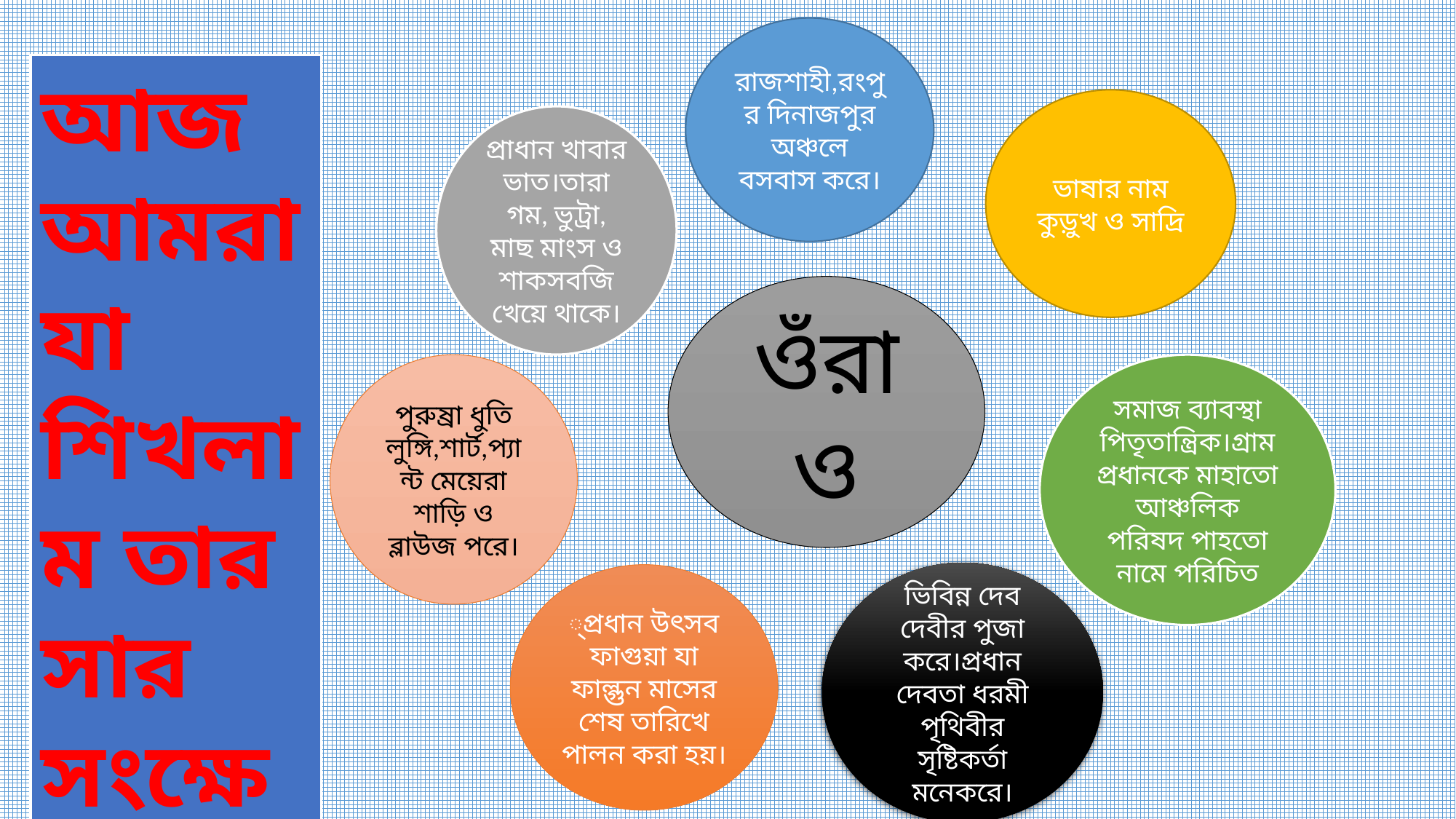

রাজশাহী,রংপুর দিনাজপুর অঞ্চলে বসবাস করে।
আজ আমরা যা শিখলাম তার সার সংক্ষেপ আলোচনা
ভাষার নাম কুড়ুখ ও সাদ্রি
প্রাধান খাবার ভাত।তারা গম, ভুট্রা, মাছ মাংস ও শাকসবজি খেয়ে থাকে।
ওঁরাও
পুরুষ্রা ধুতি লুঙ্গি,শার্ট,প্যান্ট মেয়েরা শাড়ি ও ব্লাউজ পরে।
সমাজ ব্যাবস্থা পিতৃতান্ত্রিক।গ্রাম প্রধানকে মাহাতো আঞ্চলিক পরিষদ পাহতো নামে পরিচিত
ভিবিন্ন দেব দেবীর পুজা করে।প্রধান দেবতা ধরমী পৃথিবীর সৃষ্টিকর্তা মনেকরে।
্প্রধান উৎসব ফাগুয়া যা ফাল্গুন মাসের শেষ তারিখে পালন করা হয়।